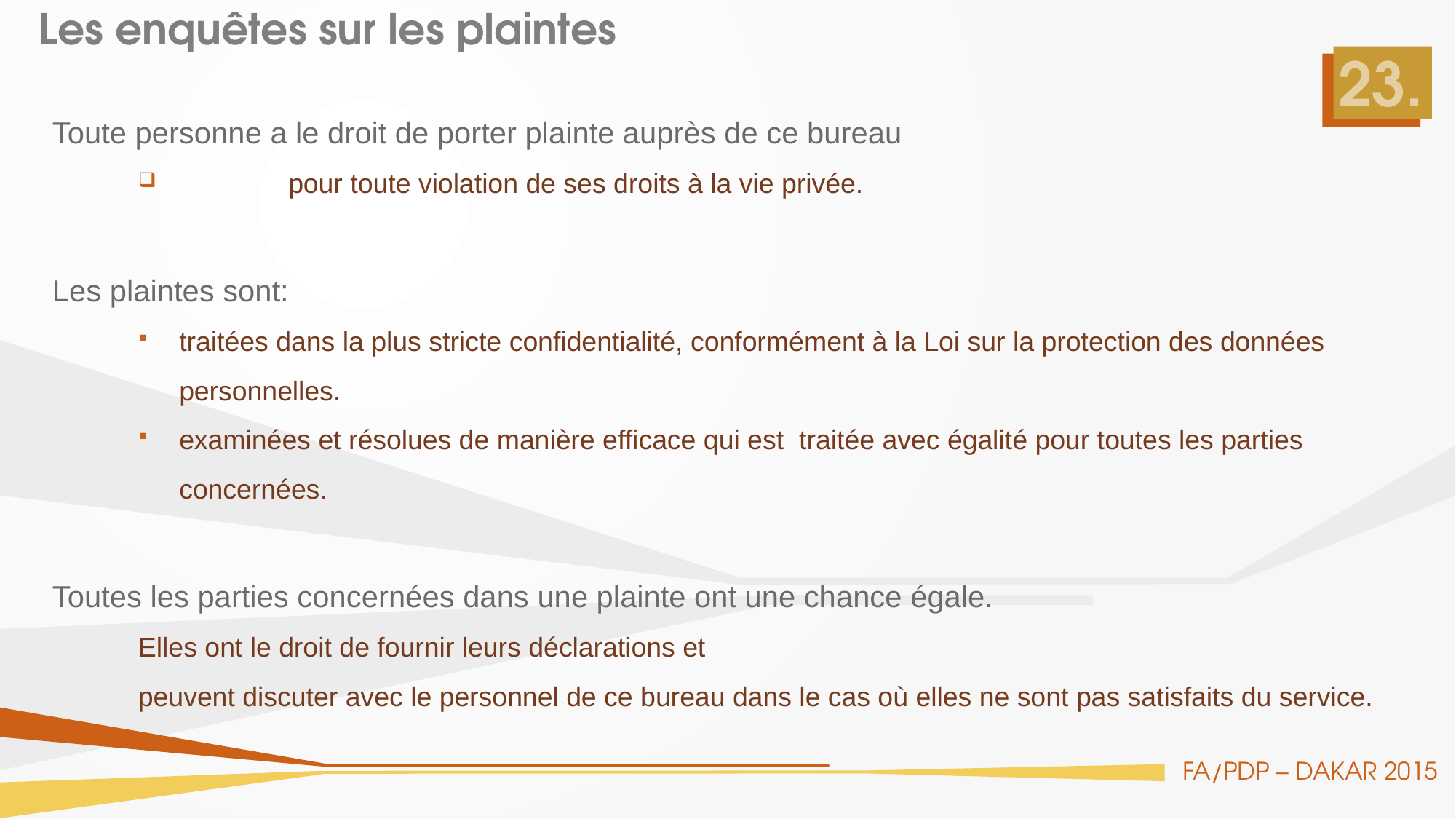

# Les enquêtes sur les plaintes

Toute personne a le droit de porter plainte auprès de ce bureau
	pour toute violation de ses droits à la vie privée.

Les plaintes sont:
traitées dans la plus stricte confidentialité, conformément à la Loi sur la protection des données personnelles.
examinées et résolues de manière efficace qui est  traitée avec égalité pour toutes les parties concernées.
Toutes les parties concernées dans une plainte ont une chance égale.
Elles ont le droit de fournir leurs déclarations et
peuvent discuter avec le personnel de ce bureau dans le cas où elles ne sont pas satisfaits du service.